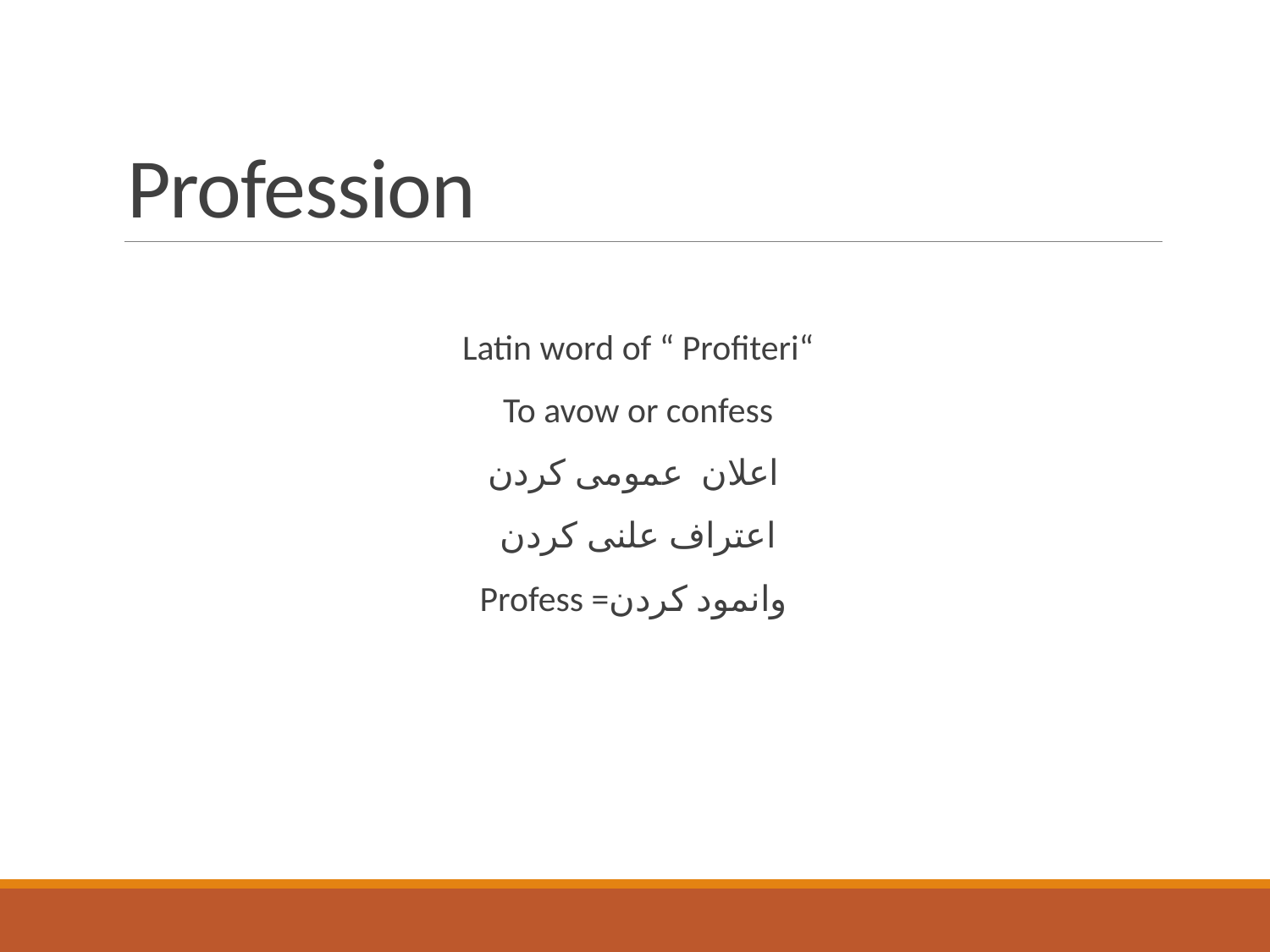

# Profession

 Latin word of “ Profiteri“
To avow or confess
اعلان  عمومی کردن
اعتراف علنی کردن
Profess =وانمود کردن